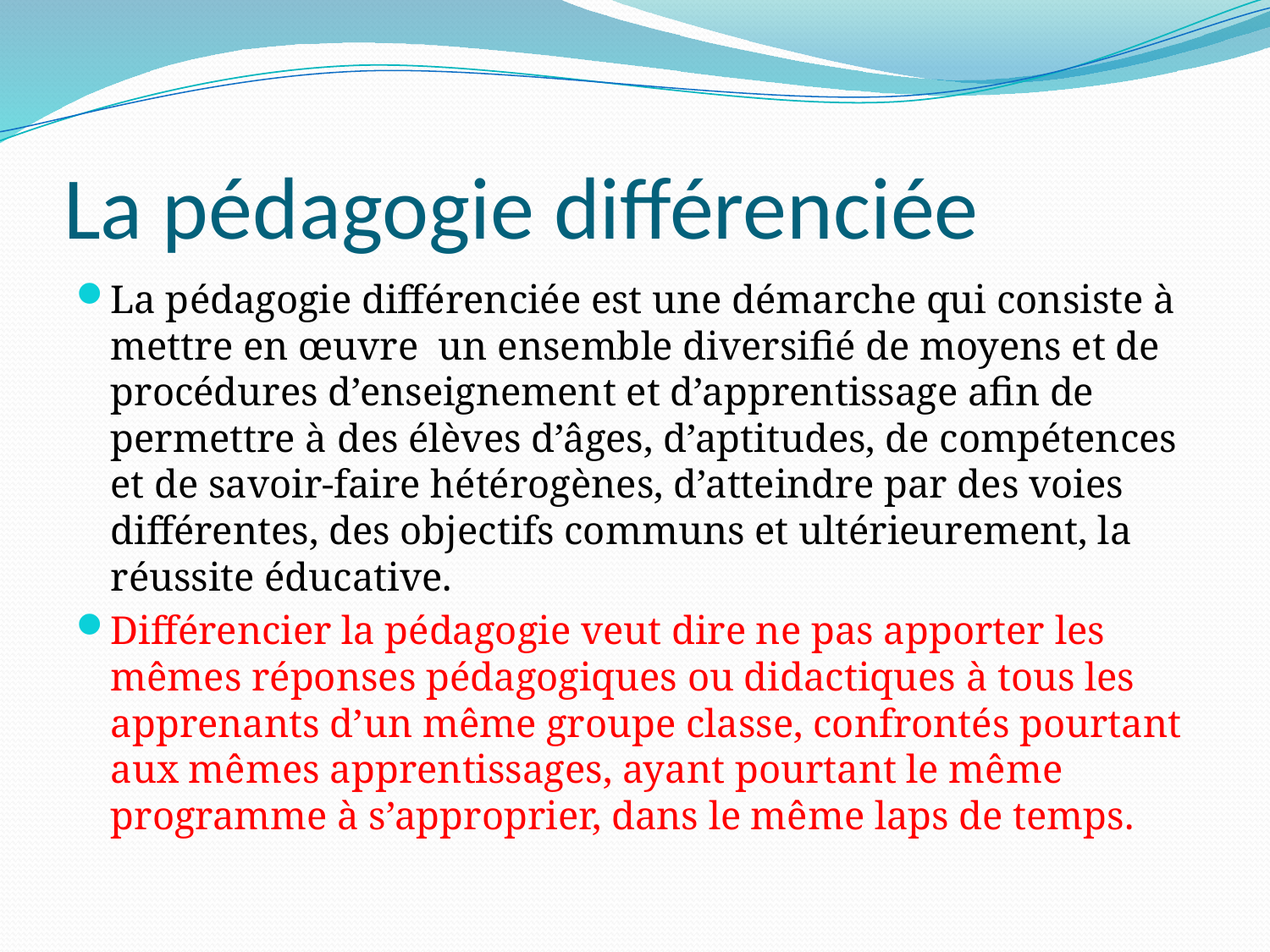

# La pédagogie différenciée
La pédagogie différenciée est une démarche qui consiste à mettre en œuvre  un ensemble diversifié de moyens et de procédures d’enseignement et d’apprentissage afin de permettre à des élèves d’âges, d’aptitudes, de compétences et de savoir-faire hétérogènes, d’atteindre par des voies différentes, des objectifs communs et ultérieurement, la réussite éducative.
Différencier la pédagogie veut dire ne pas apporter les mêmes réponses pédagogiques ou didactiques à tous les apprenants d’un même groupe classe, confrontés pourtant aux mêmes apprentissages, ayant pourtant le même programme à s’approprier, dans le même laps de temps.